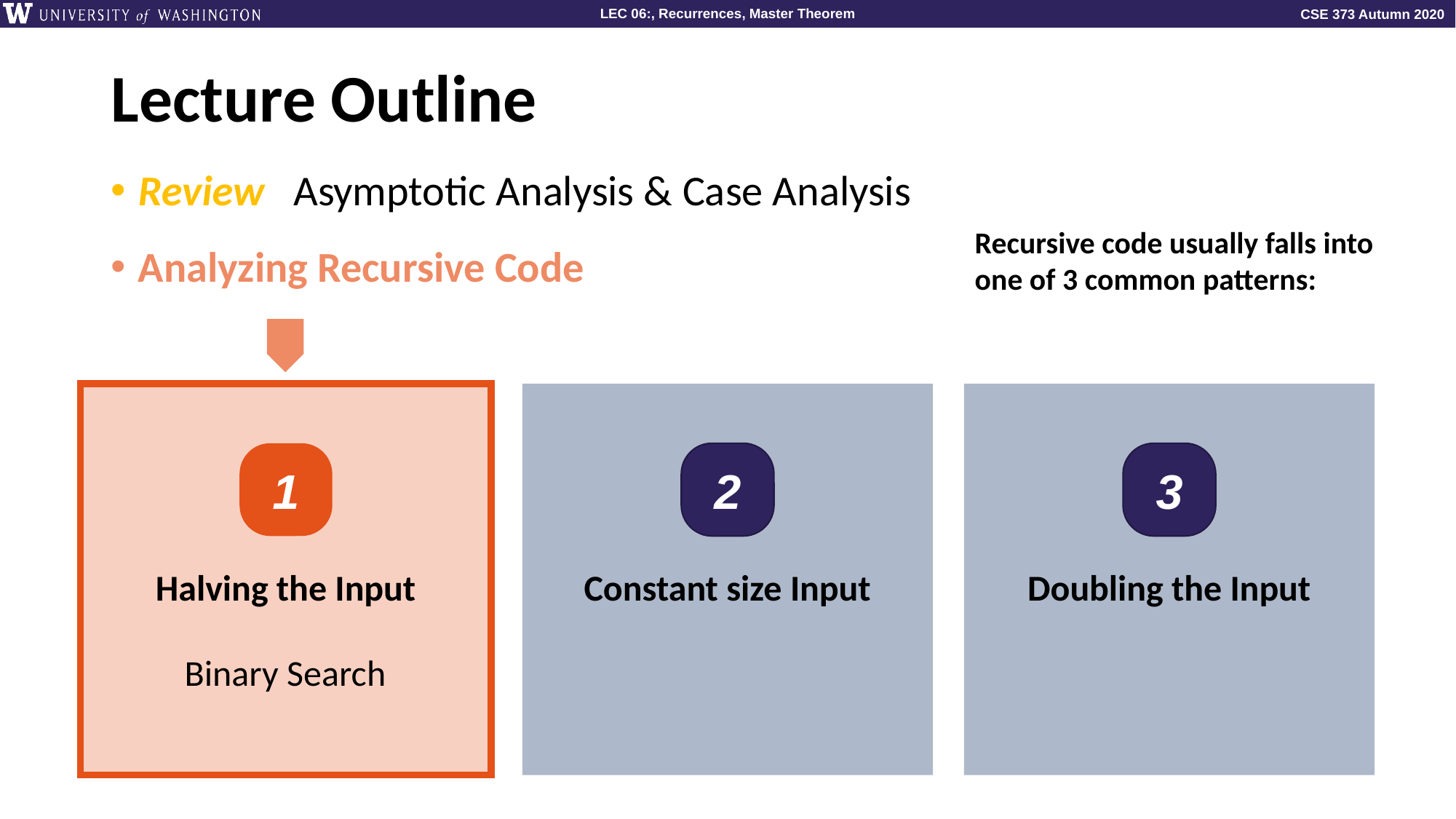

# Lecture Outline
Review   Asymptotic Analysis & Case Analysis
Analyzing Recursive Code

Recursive code usually falls into one of 3 common patterns:

3
2
1
Doubling the Input
Constant size Input
Halving the Input
Binary Search